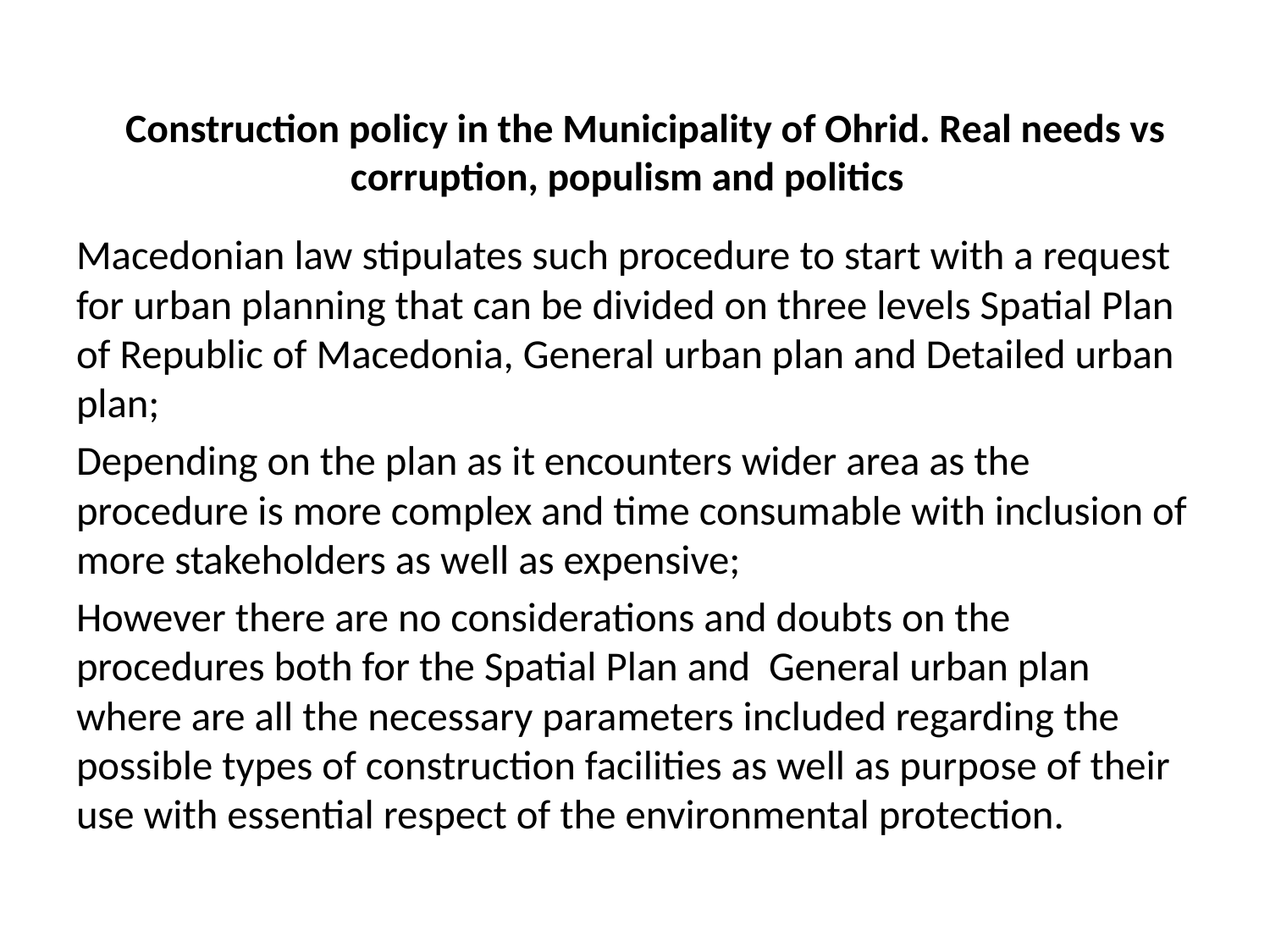

# Construction policy in the Municipality of Ohrid. Real needs vs corruption, populism and politics
Macedonian law stipulates such procedure to start with a request for urban planning that can be divided on three levels Spatial Plan of Republic of Macedonia, General urban plan and Detailed urban plan;
Depending on the plan as it encounters wider area as the procedure is more complex and time consumable with inclusion of more stakeholders as well as expensive;
However there are no considerations and doubts on the procedures both for the Spatial Plan and  General urban plan where are all the necessary parameters included regarding the possible types of construction facilities as well as purpose of their use with essential respect of the environmental protection.